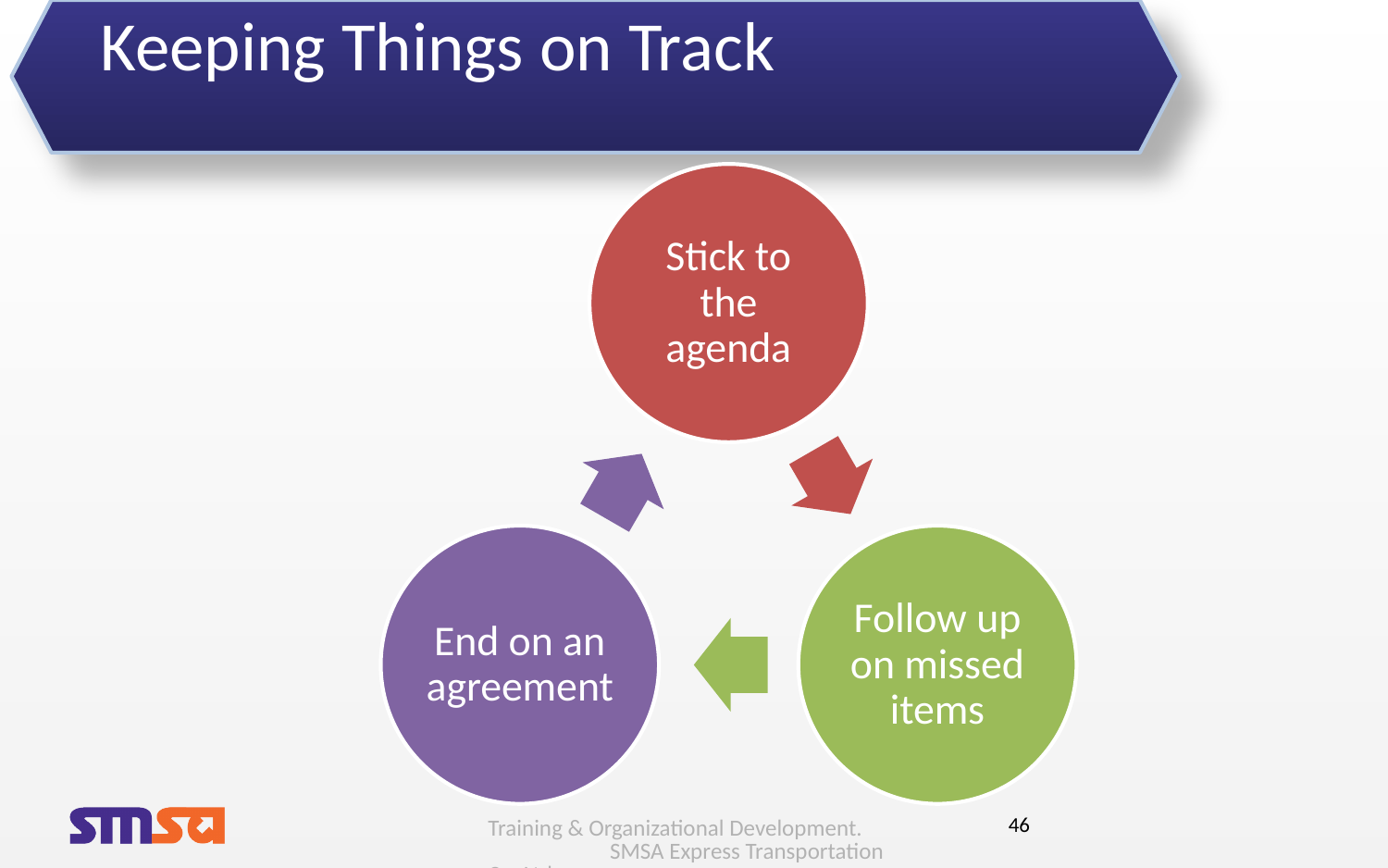

# Keeping Things on Track
Stick to the agenda

Follow up on missed items

End on an agreement

Training & Organizational Development.                             SMSA Express Transportation Co. Ltd.
46